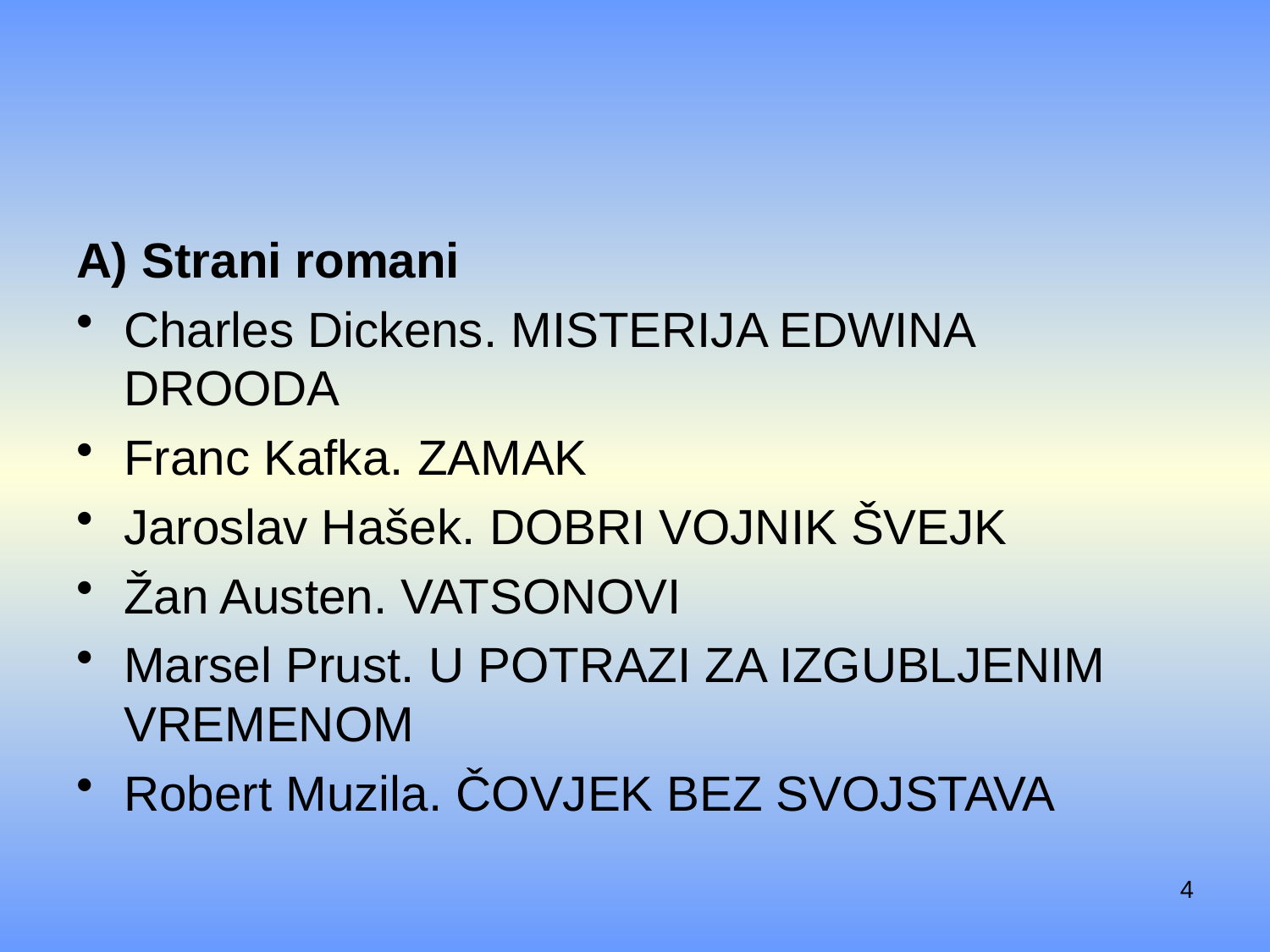

#
A) Strani romani
Charles Dickens. Misterija Edwina Drooda
Franc Kafka. Zamak
Jaroslav Hašek. Dobri vojnik Švejk
Žan Austen. Vatsonovi
Marsel Prust. U potrazi za izgubljenim vremenom
Robert Muzila. Čovjek bez svojstava

4